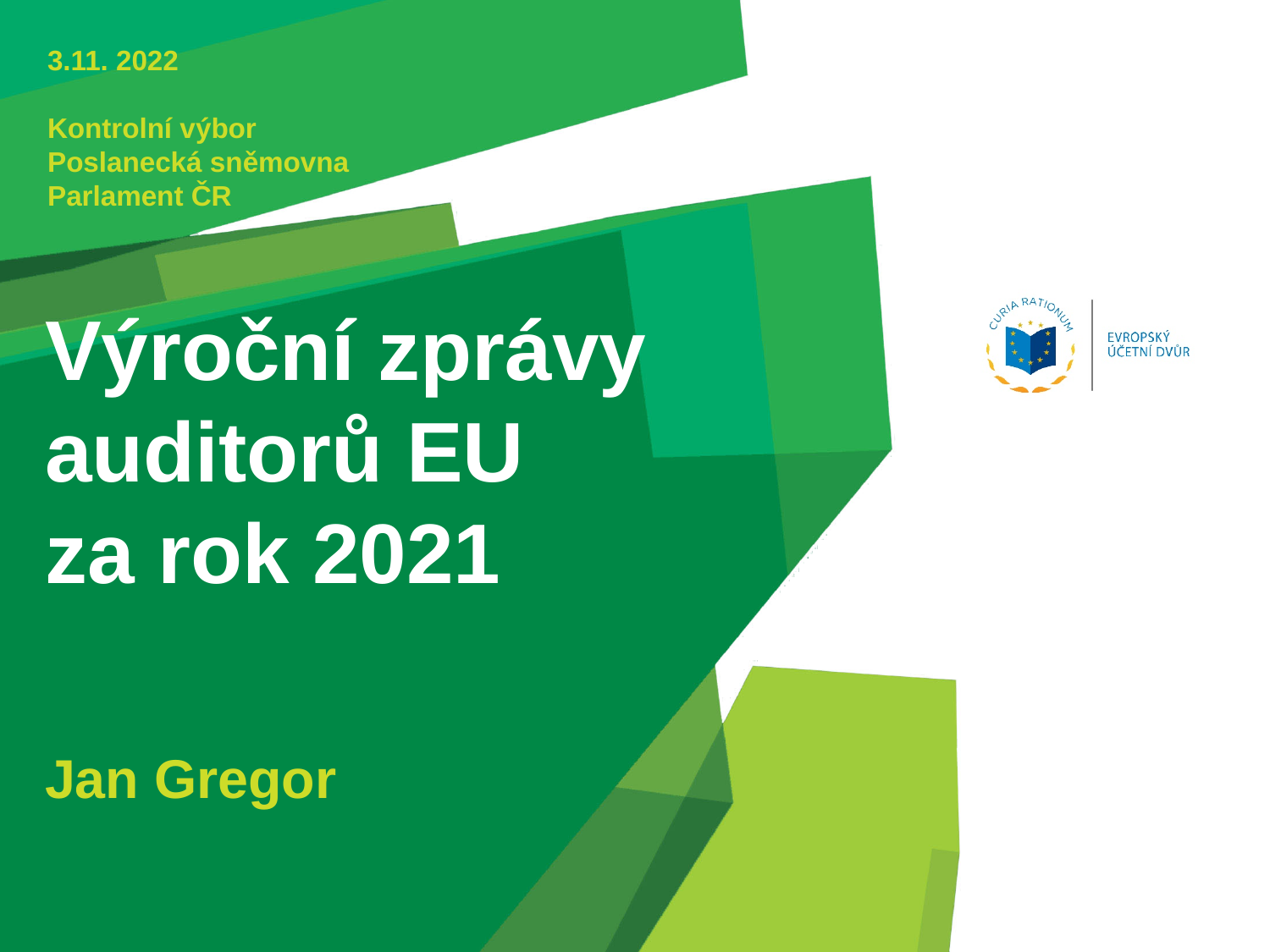

3.11. 2022

Kontrolní výbor
Poslanecká sněmovna
Parlament ČR
# Výroční zprávy auditorů EU za rok 2021

Jan Gregor